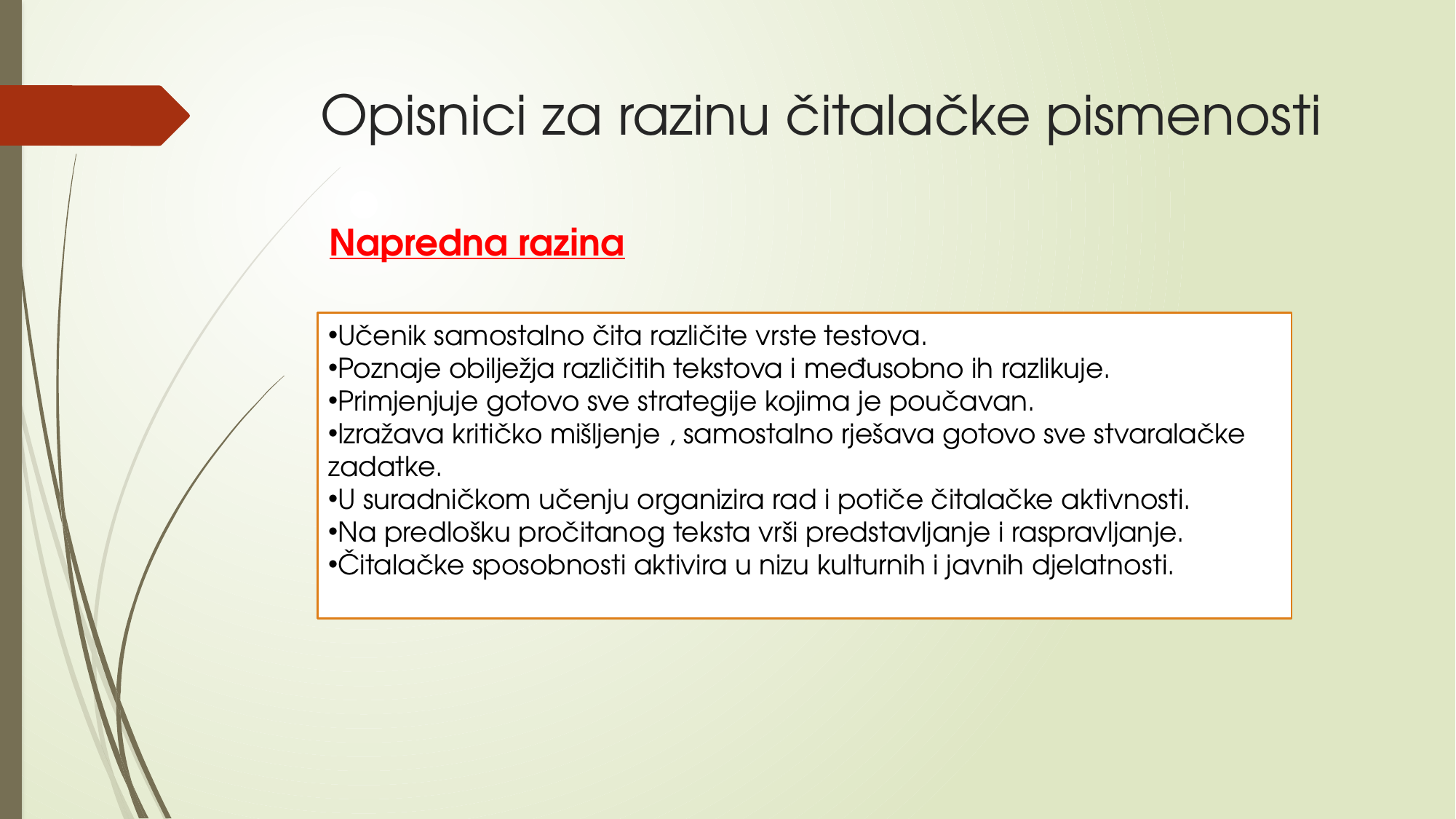

# Opisnici za razinu čitalačke pismenosti
Napredna razina
Učenik samostalno čita različite vrste testova.
Poznaje obilježja različitih tekstova i međusobno ih razlikuje.
Primjenjuje gotovo sve strategije kojima je poučavan.
Izražava kritičko mišljenje , samostalno rješava gotovo sve stvaralačke zadatke.
U suradničkom učenju organizira rad i potiče čitalačke aktivnosti.
Na predlošku pročitanog teksta vrši predstavljanje i raspravljanje.
Čitalačke sposobnosti aktivira u nizu kulturnih i javnih djelatnosti.